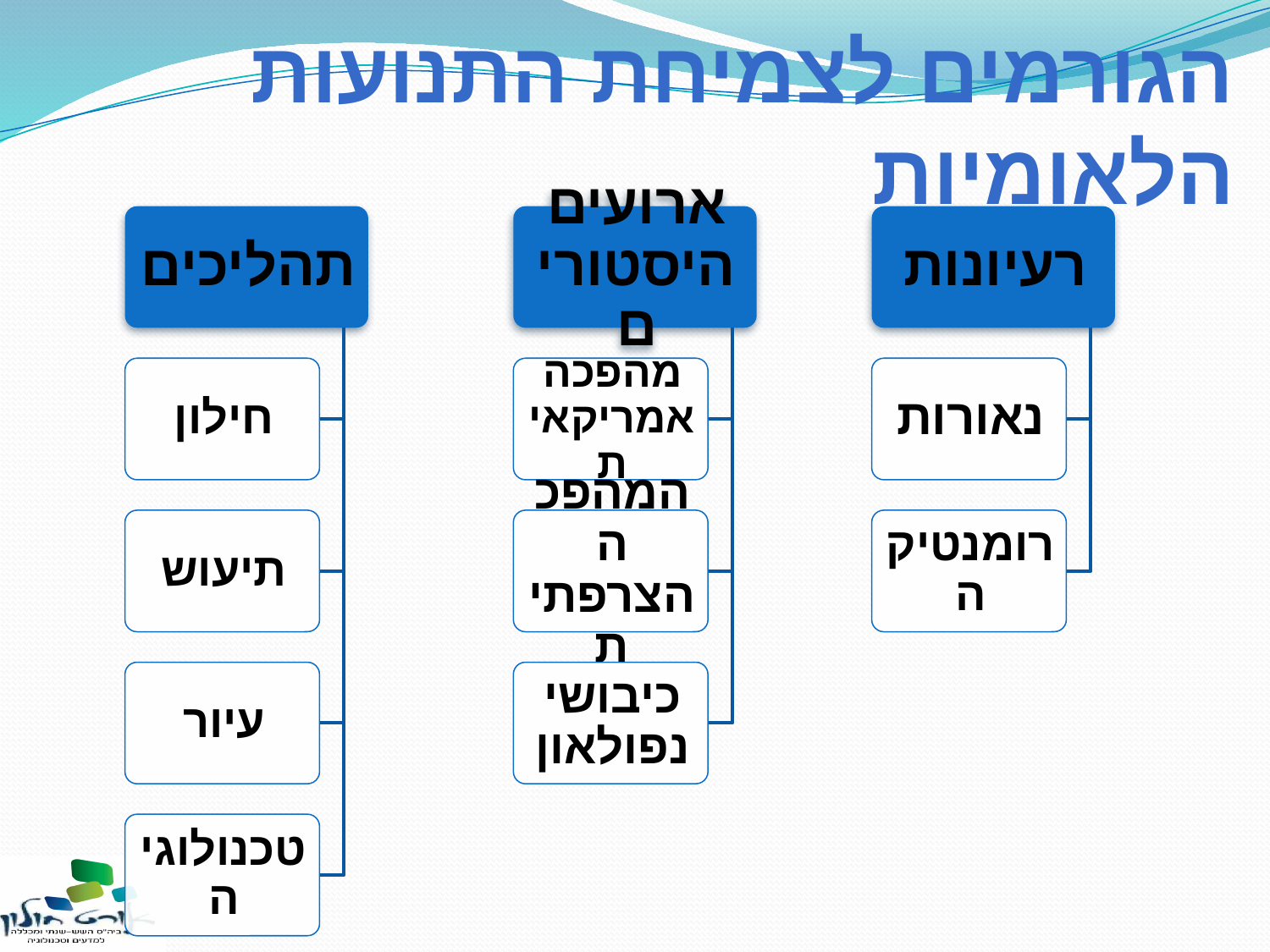

# הגורמים לצמיחת התנועות הלאומיות
רעיונות
נאורות
רומנטיקה
ארועים היסטורים
מהפכה אמריקאית
המהפכה הצרפתית
כיבושי נפולאון
תהליכים
חילון
תיעוש
עיור
טכנולוגיה